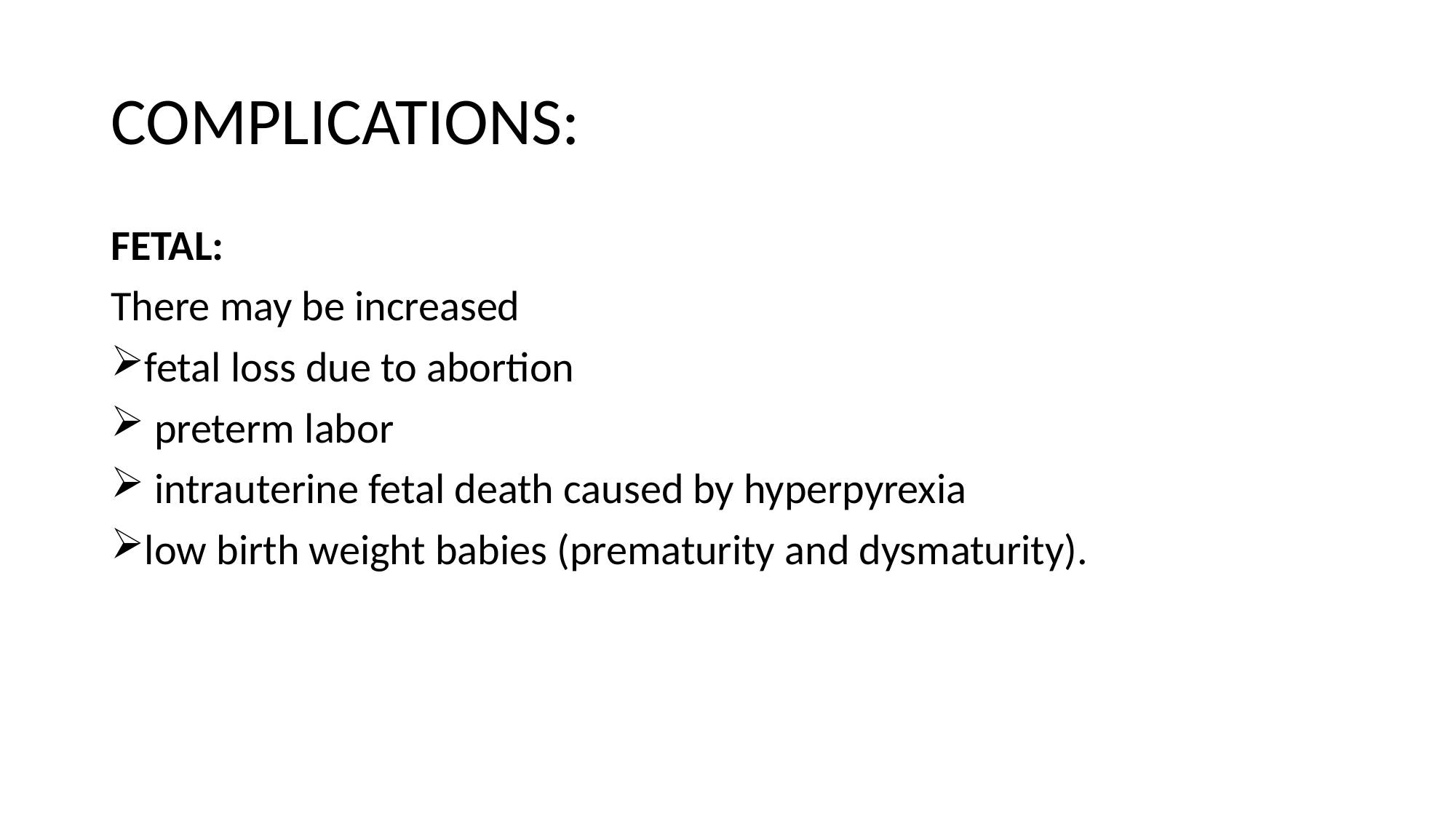

# COMPLICATIONS:
FETAL:
There may be increased
fetal loss due to abortion
 preterm labor
 intrauterine fetal death caused by hyperpyrexia
low birth weight babies (prematurity and dysmaturity).